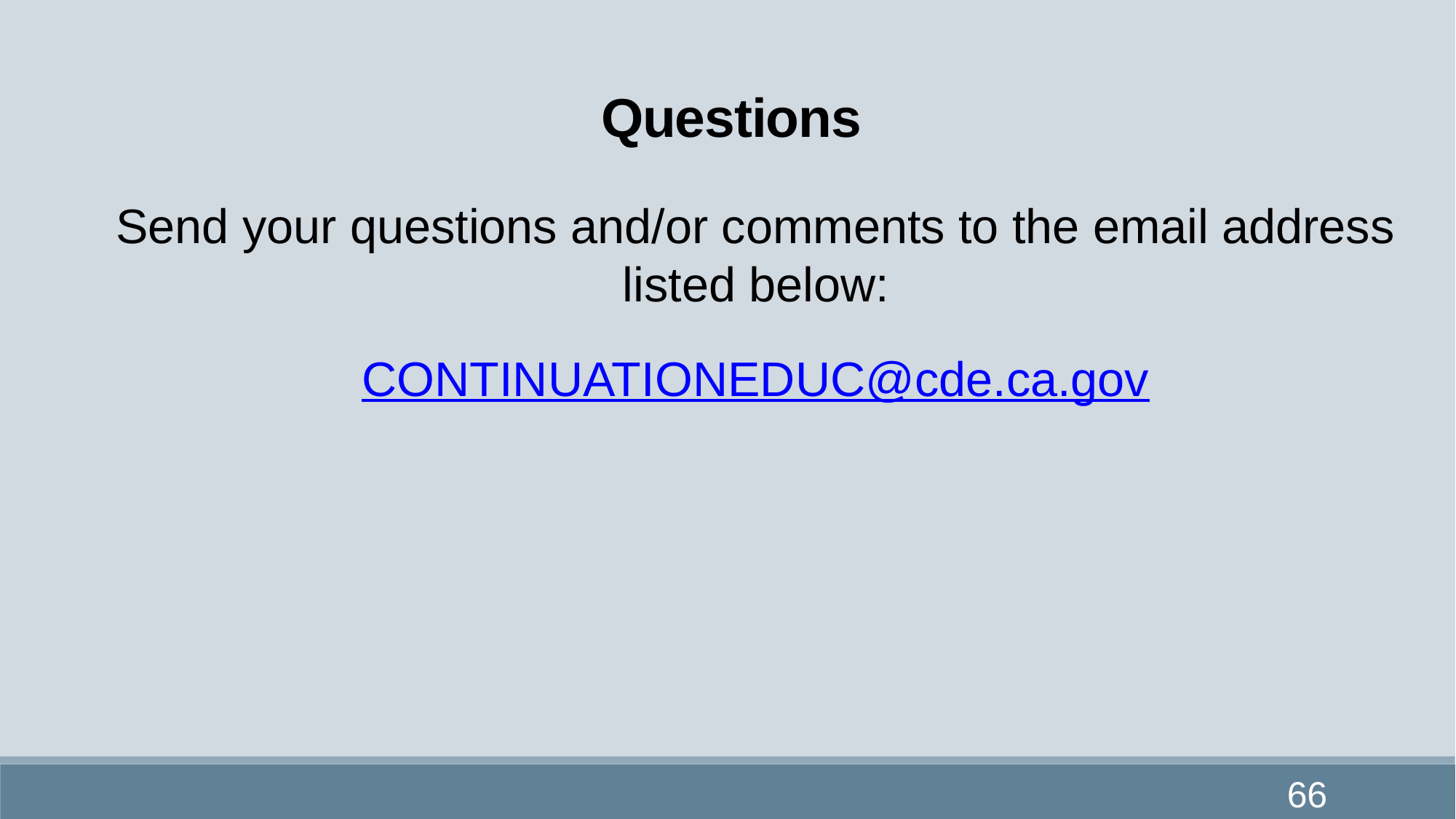

# Questions
Send your questions and/or comments to the email address listed below:
 CONTINUATIONEDUC@cde.ca.gov
66